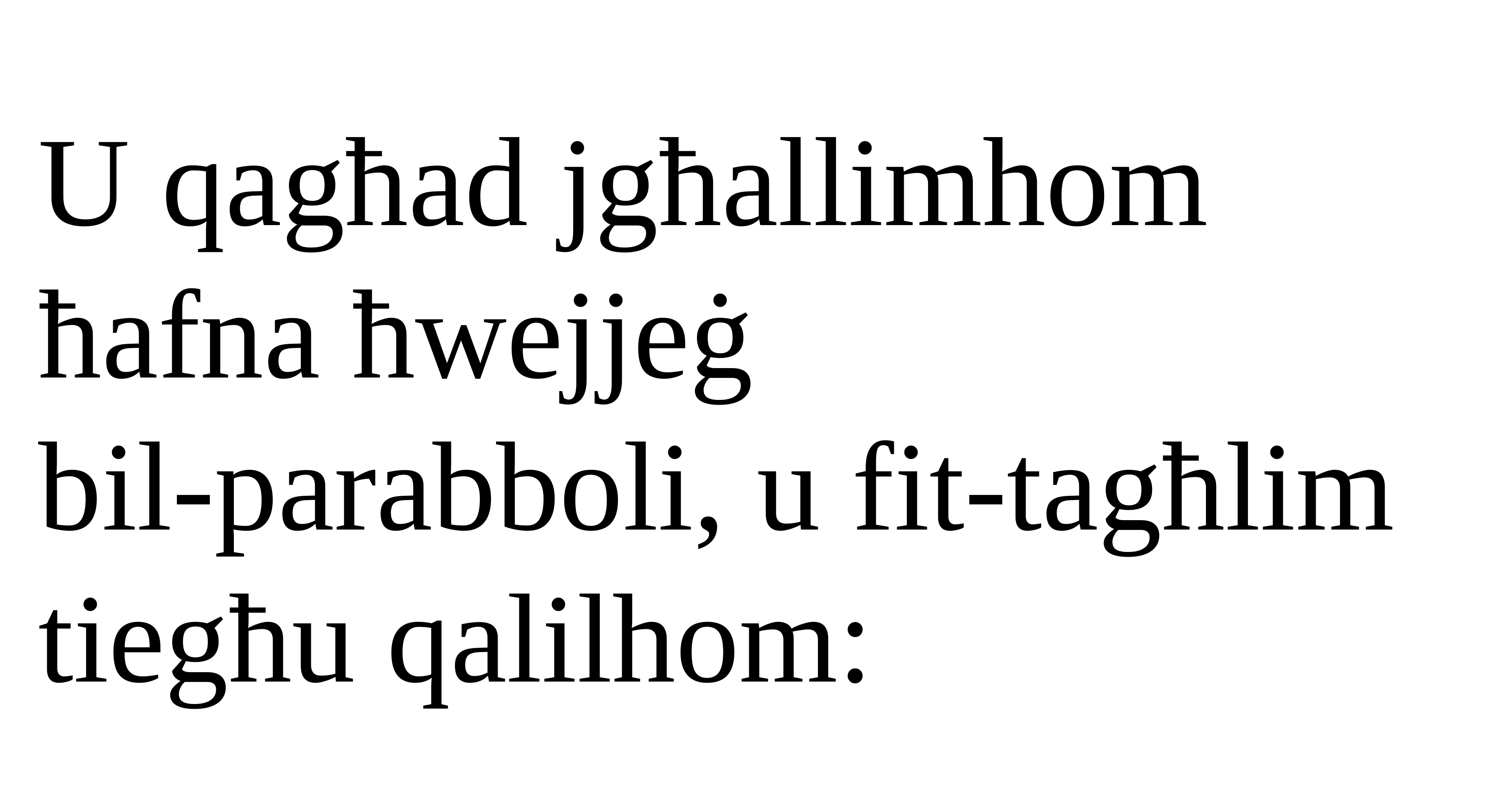

U qagħad jgħallimhom ħafna ħwejjeġ
bil-parabboli, u fit-tagħlim
tiegħu qalilhom: